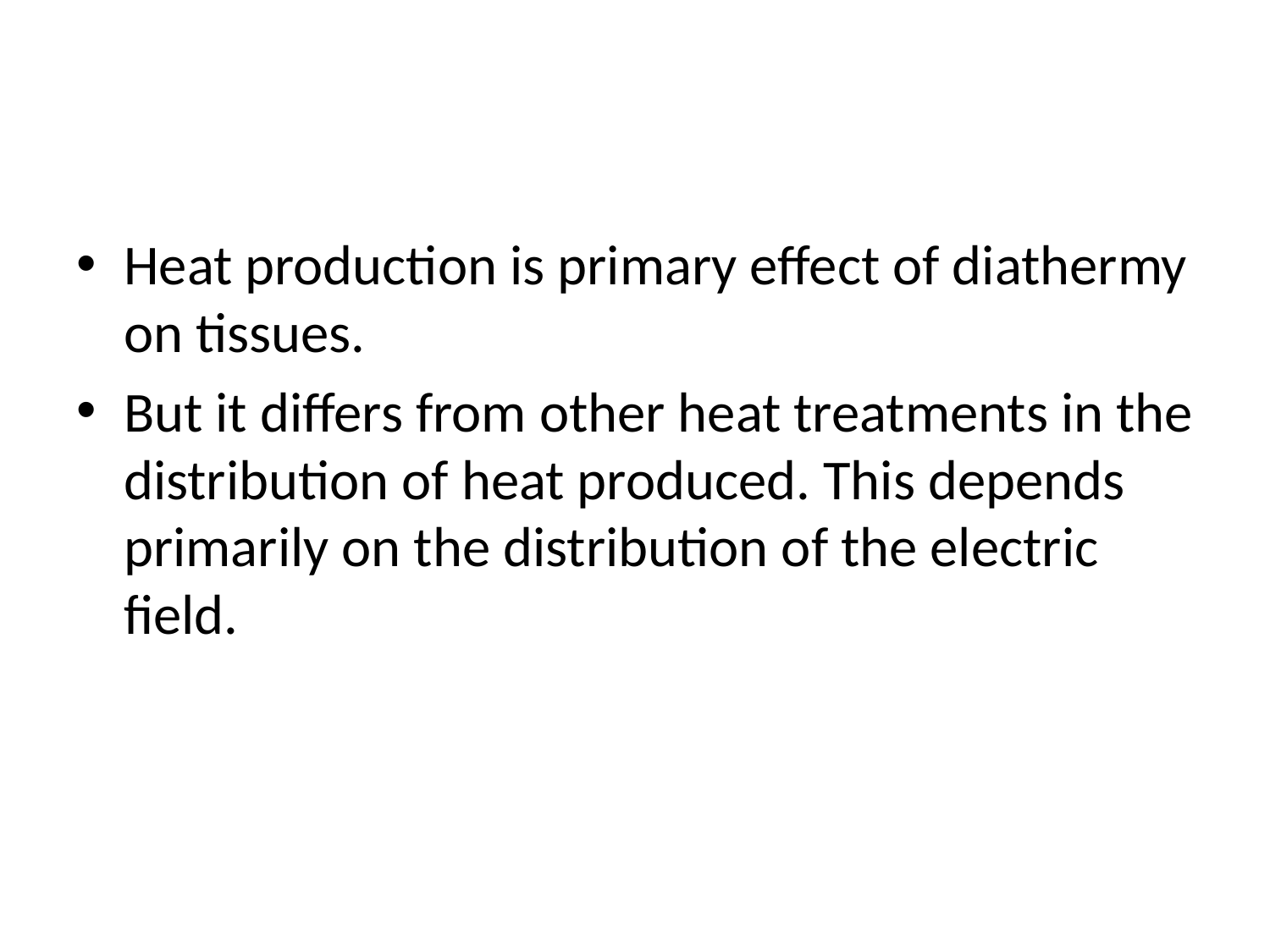

#
Heat production is primary effect of diathermy on tissues.
But it differs from other heat treatments in the distribution of heat produced. This depends primarily on the distribution of the electric field.